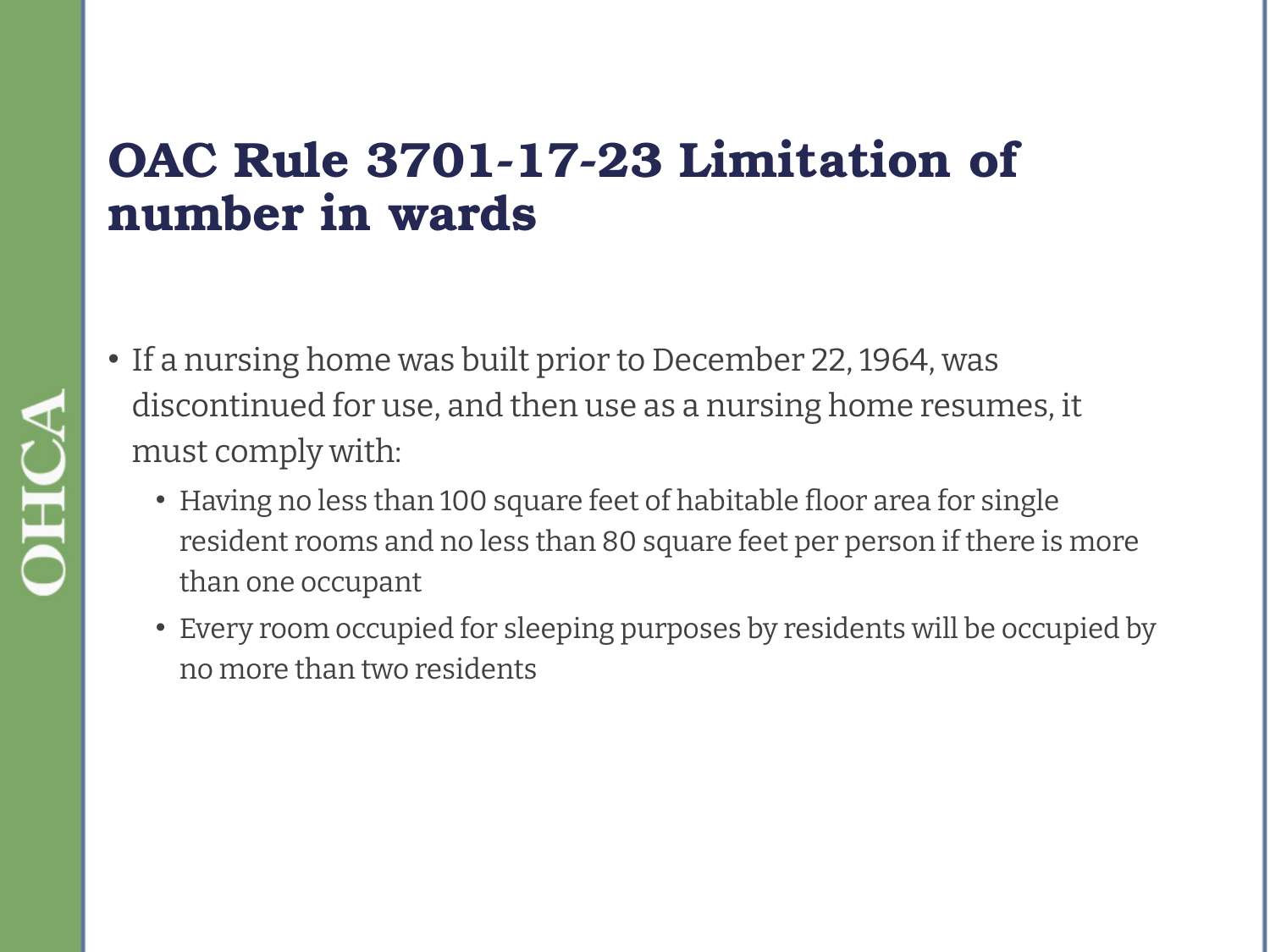

# OAC Rule 3701-17-23 Limitation of number in wards
If a nursing home was built prior to December 22, 1964, was discontinued for use, and then use as a nursing home resumes, it must comply with:
Having no less than 100 square feet of habitable floor area for single resident rooms and no less than 80 square feet per person if there is more than one occupant
Every room occupied for sleeping purposes by residents will be occupied by no more than two residents